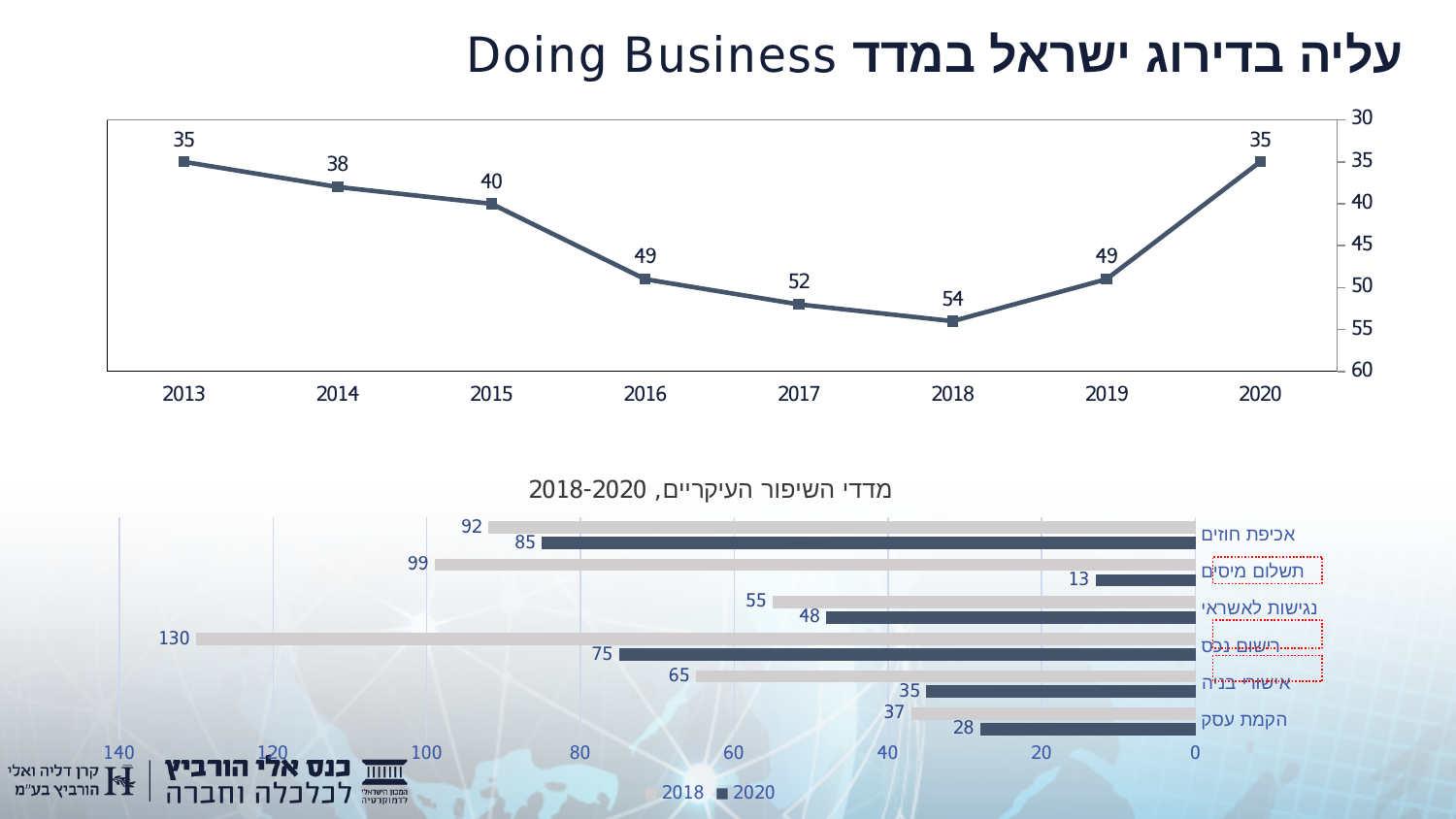

# עליה בדירוג ישראל במדד Doing Business

### Chart

| Category |  |
|---|---|
| 2020 | 35.0 |
| 2019 | 49.0 |
| 2018 | 54.0 |
| 2017 | 52.0 |
| 2016 | 49.0 |
| 2015 | 40.0 |
| 2014 | 38.0 |
| 2013 | 35.0 |

### Chart: מדדי השיפור העיקריים, 2018-2020

| Category | 2020 | 2018 |
|---|---|---|
| הקמת עסק | 28.0 | 37.0 |
| אישורי בניה | 35.0 | 65.0 |
| רישום נכס | 75.0 | 130.0 |
| נגישות לאשראי | 48.0 | 55.0 |
| תשלום מיסים | 13.0 | 99.0 |
| אכיפת חוזים | 85.0 | 92.0 |